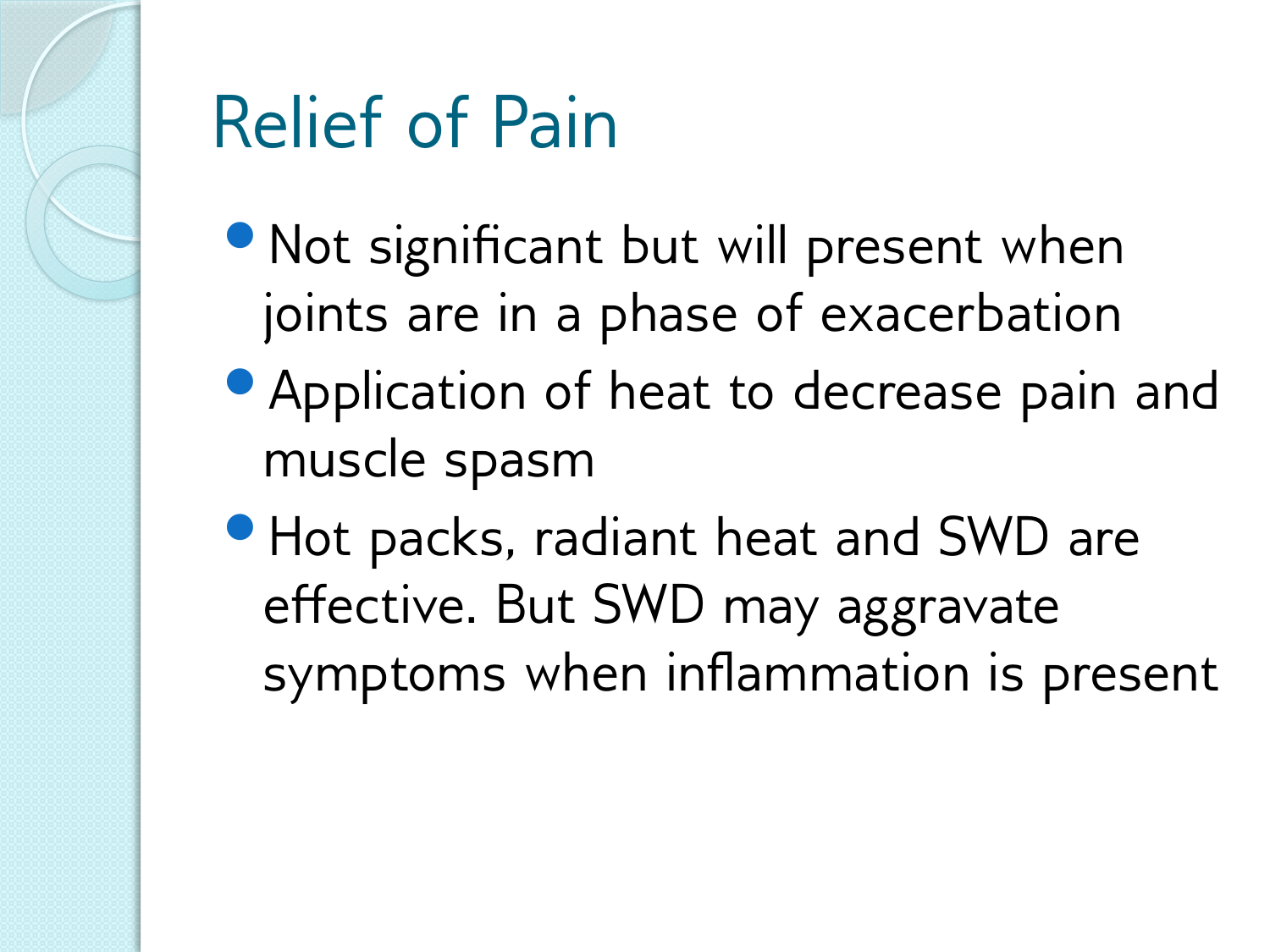

# Relief of Pain
Not significant but will present when joints are in a phase of exacerbation
Application of heat to decrease pain and muscle spasm
Hot packs, radiant heat and SWD are effective. But SWD may aggravate symptoms when inflammation is present